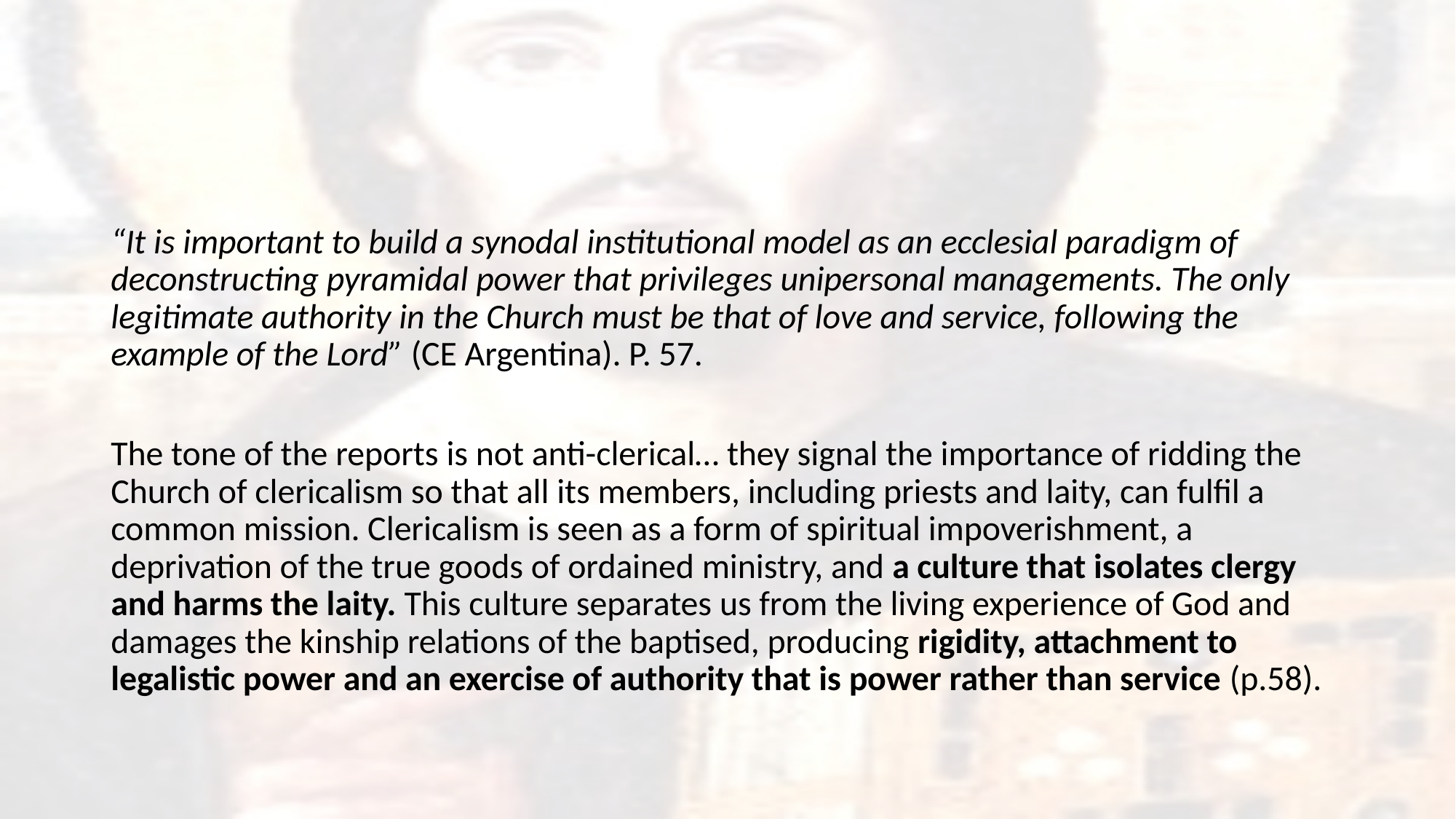

#
“It is important to build a synodal institutional model as an ecclesial paradigm of deconstructing pyramidal power that privileges unipersonal managements. The only legitimate authority in the Church must be that of love and service, following the example of the Lord” (CE Argentina). P. 57.

The tone of the reports is not anti-clerical… they signal the importance of ridding the Church of clericalism so that all its members, including priests and laity, can fulfil a common mission. Clericalism is seen as a form of spiritual impoverishment, a deprivation of the true goods of ordained ministry, and a culture that isolates clergy and harms the laity. This culture separates us from the living experience of God and damages the kinship relations of the baptised, producing rigidity, attachment to legalistic power and an exercise of authority that is power rather than service (p.58).